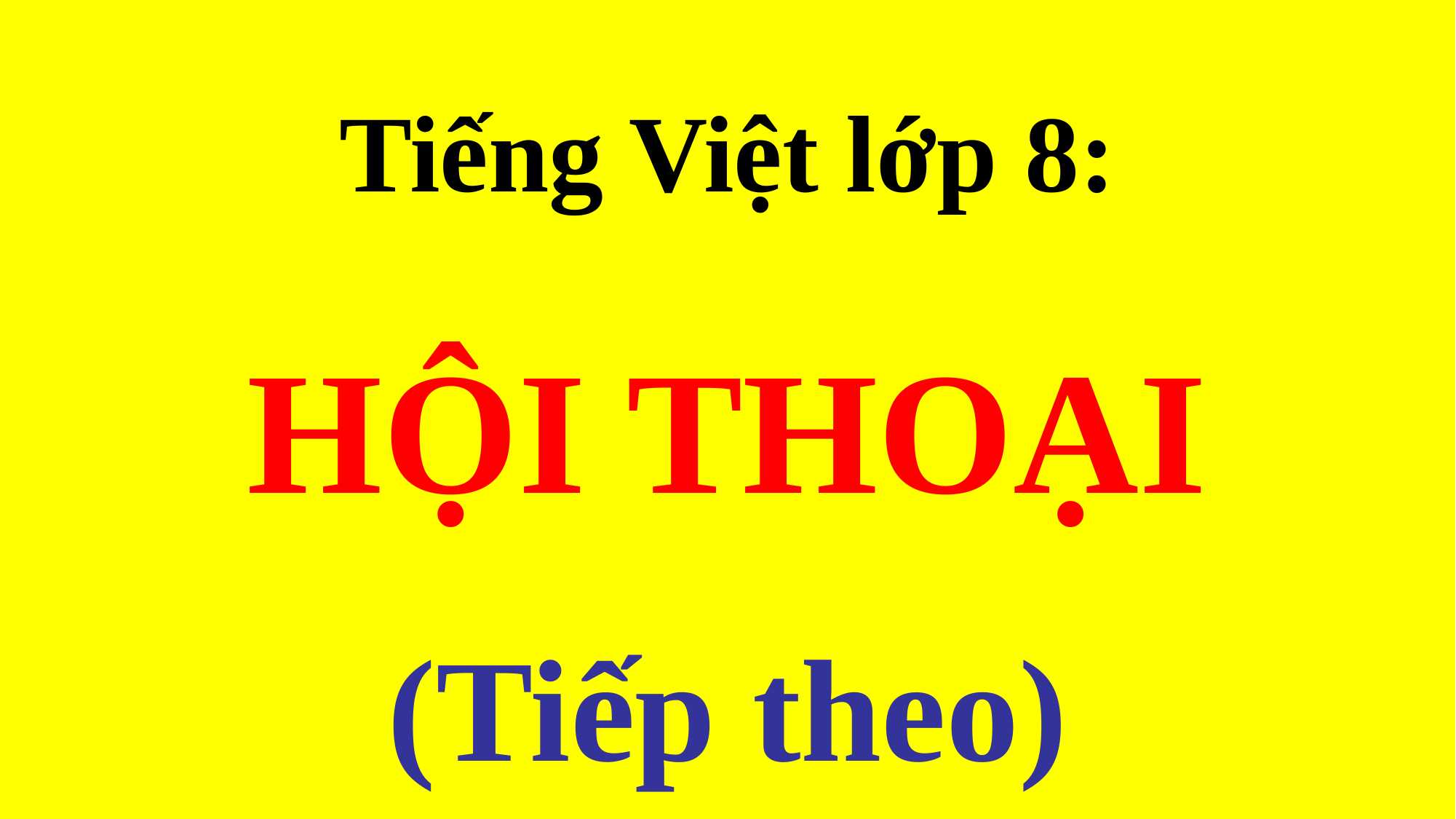

# Tiếng Việt lớp 8: HỘI THOẠI (Tiếp theo)